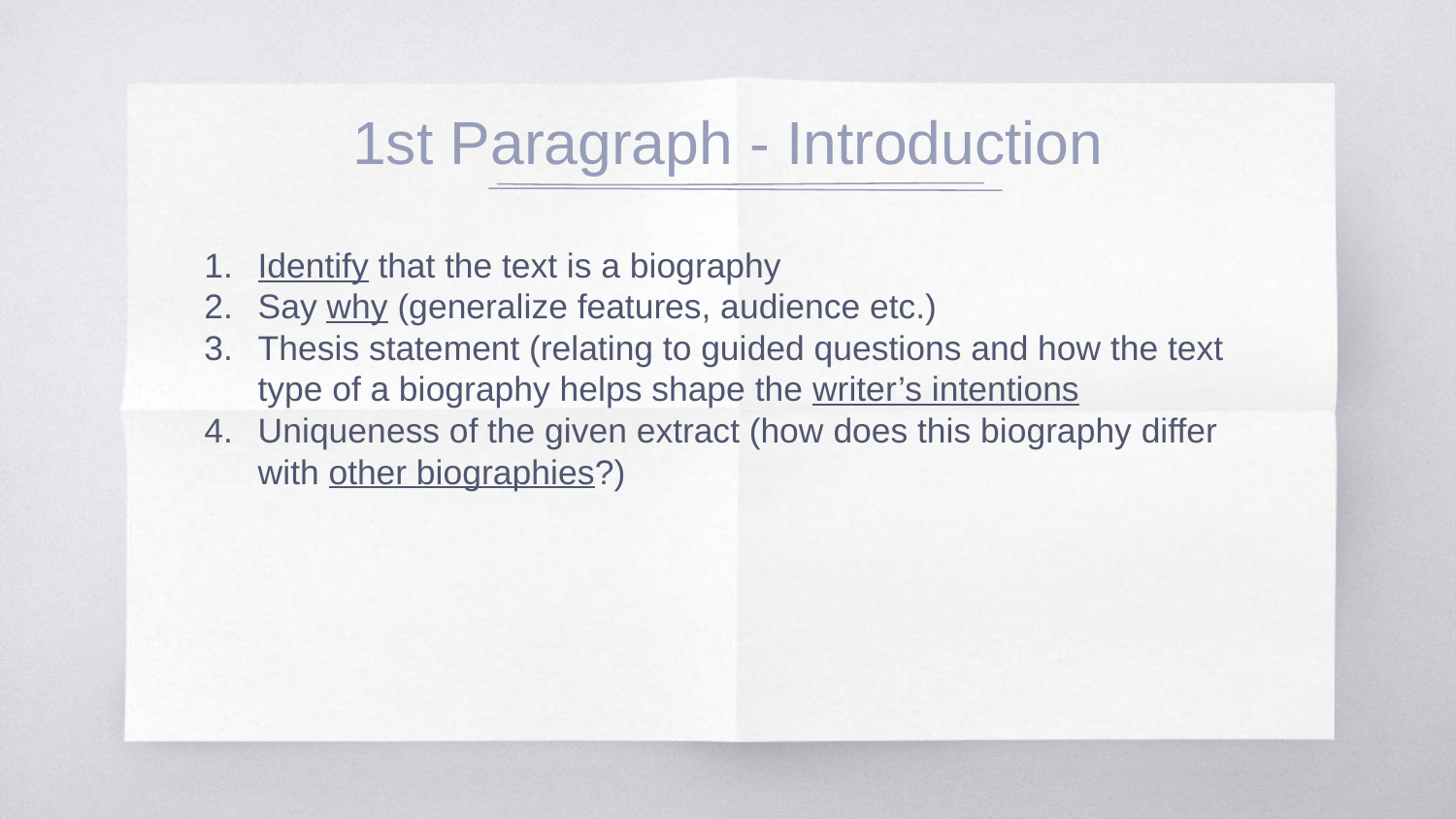

# 1st Paragraph - Introduction
Identify that the text is a biography
Say why (generalize features, audience etc.)
Thesis statement (relating to guided questions and how the text type of a biography helps shape the writer’s intentions
Uniqueness of the given extract (how does this biography differ with other biographies?)